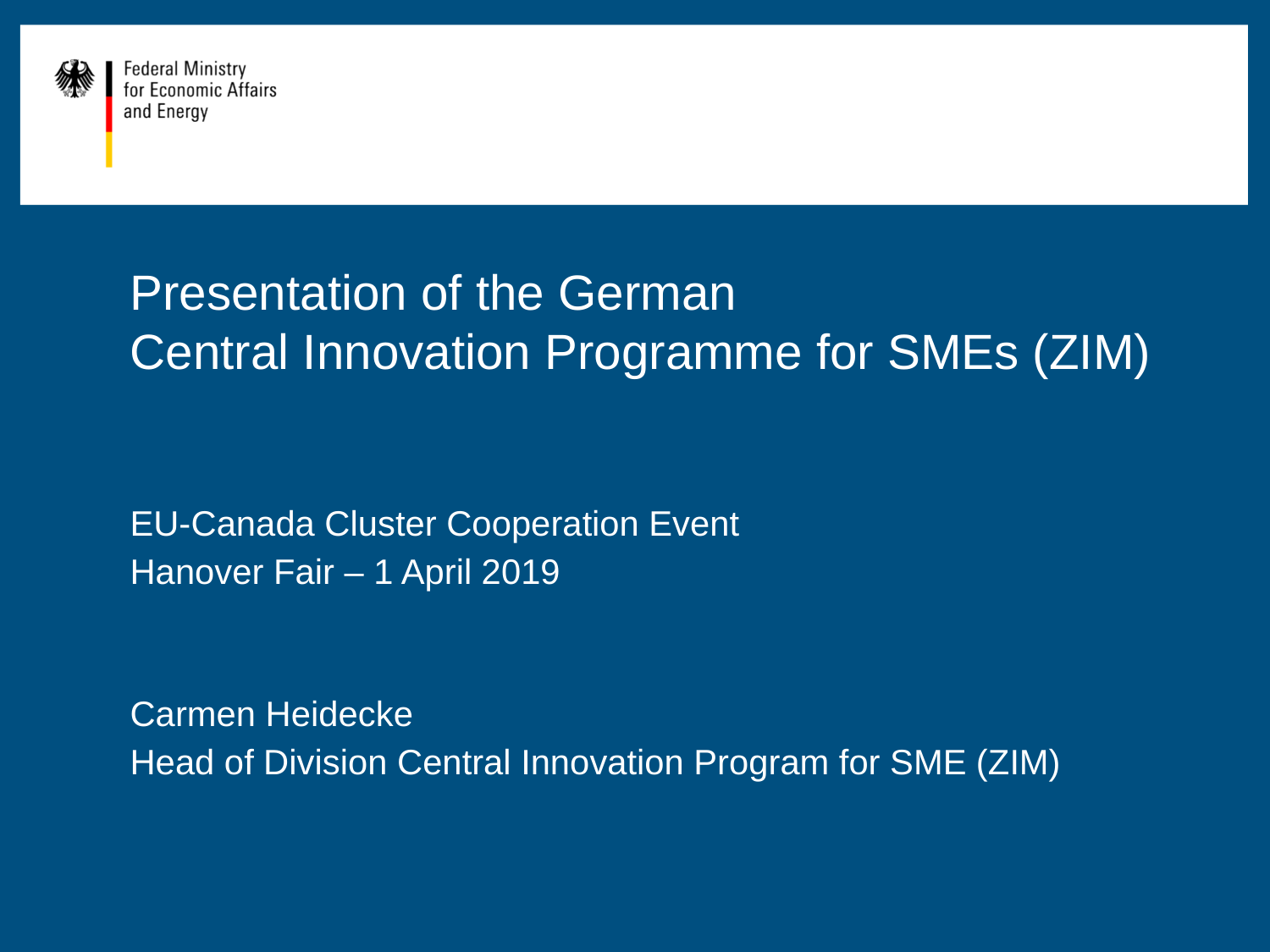

Presentation of the German
Central Innovation Programme for SMEs (ZIM)

EU-Canada Cluster Cooperation Event
Hanover Fair – 1 April 2019

Carmen Heidecke
Head of Division Central Innovation Program for SME (ZIM)